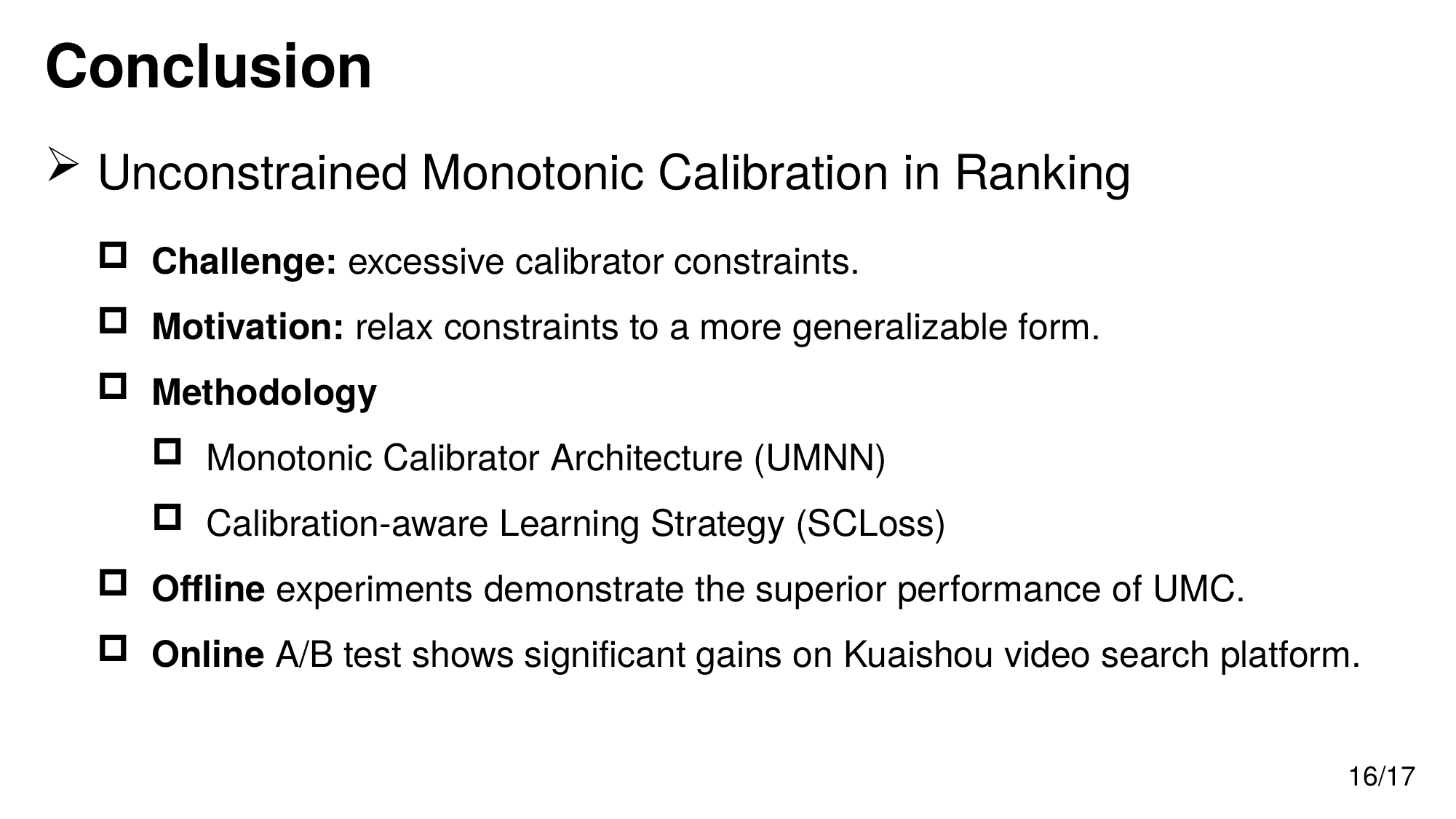

Conclusion
 Unconstrained Monotonic Calibration in Ranking
Challenge: excessive calibrator constraints.
Motivation: relax constraints to a more generalizable form.
Methodology
Monotonic Calibrator Architecture (UMNN)
Calibration-aware Learning Strategy (SCLoss)
Offline experiments demonstrate the superior performance of UMC.
Online A/B test shows significant gains on Kuaishou video search platform.
16/17